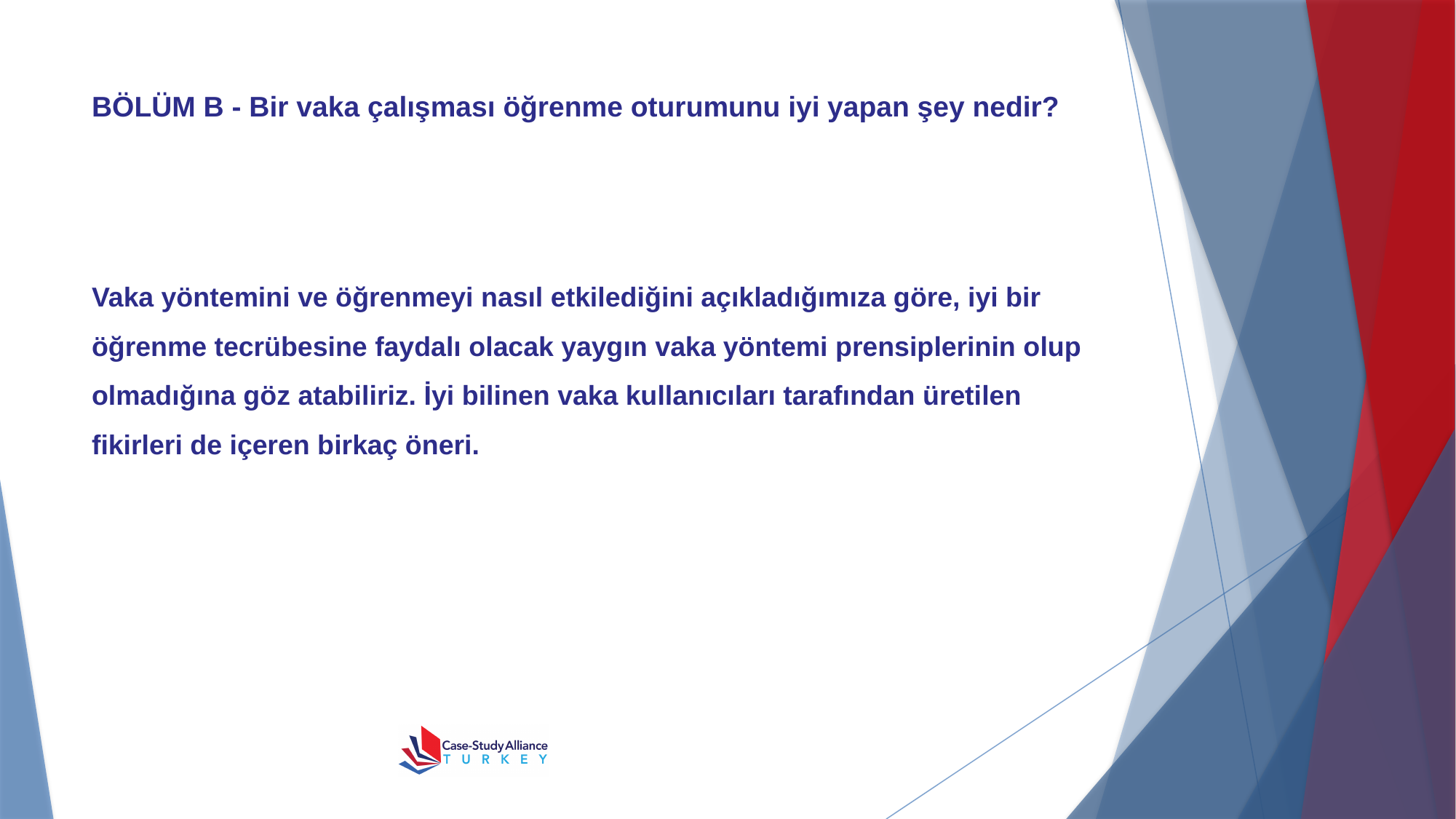

# BÖLÜM B - Bir vaka çalışması öğrenme oturumunu iyi yapan şey nedir?
Vaka yöntemini ve öğrenmeyi nasıl etkilediğini açıkladığımıza göre, iyi bir öğrenme tecrübesine faydalı olacak yaygın vaka yöntemi prensiplerinin olup olmadığına göz atabiliriz. İyi bilinen vaka kullanıcıları tarafından üretilen fikirleri de içeren birkaç öneri.